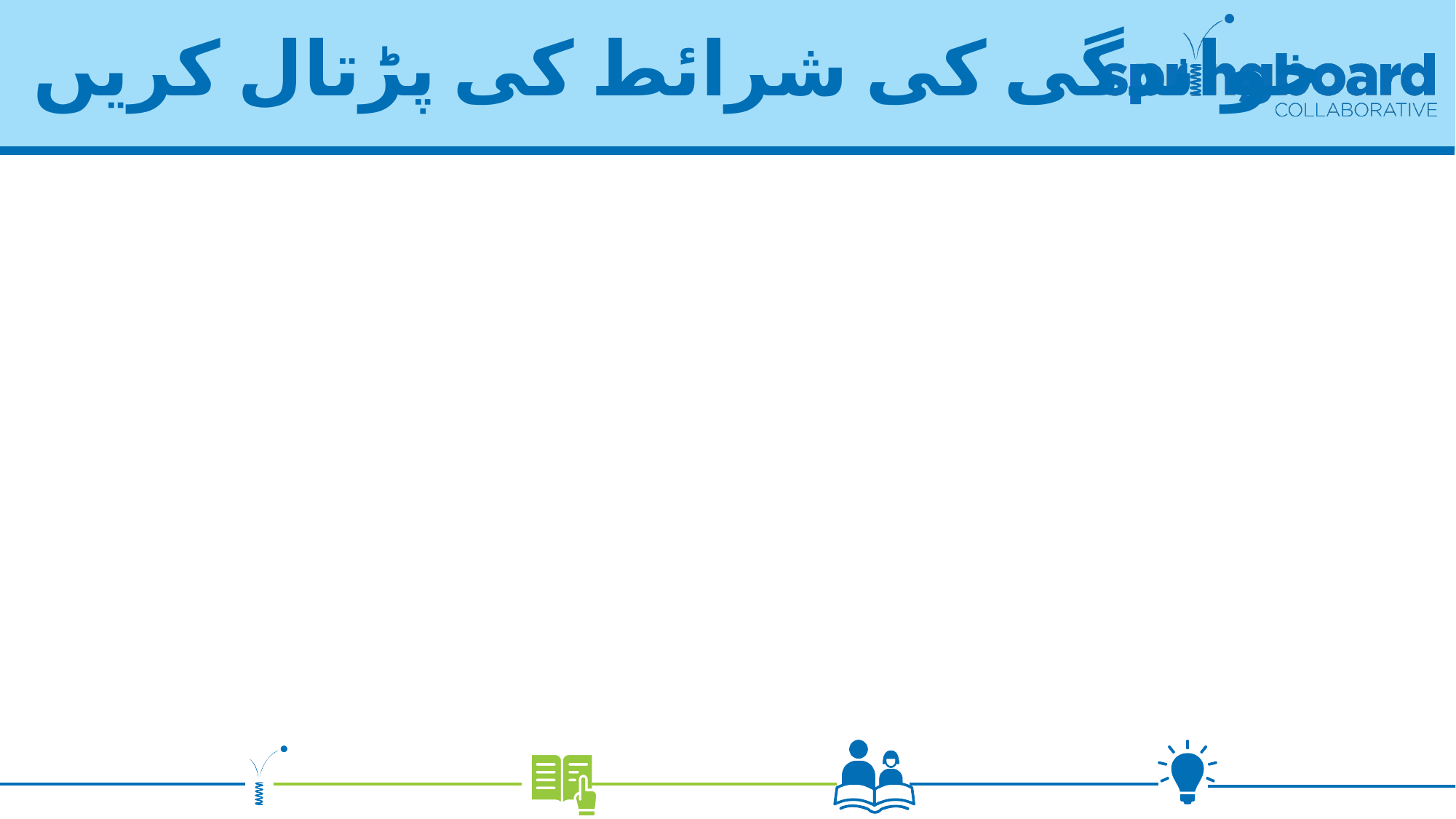

# خواندگی کی شرائط کی پڑتال کریں